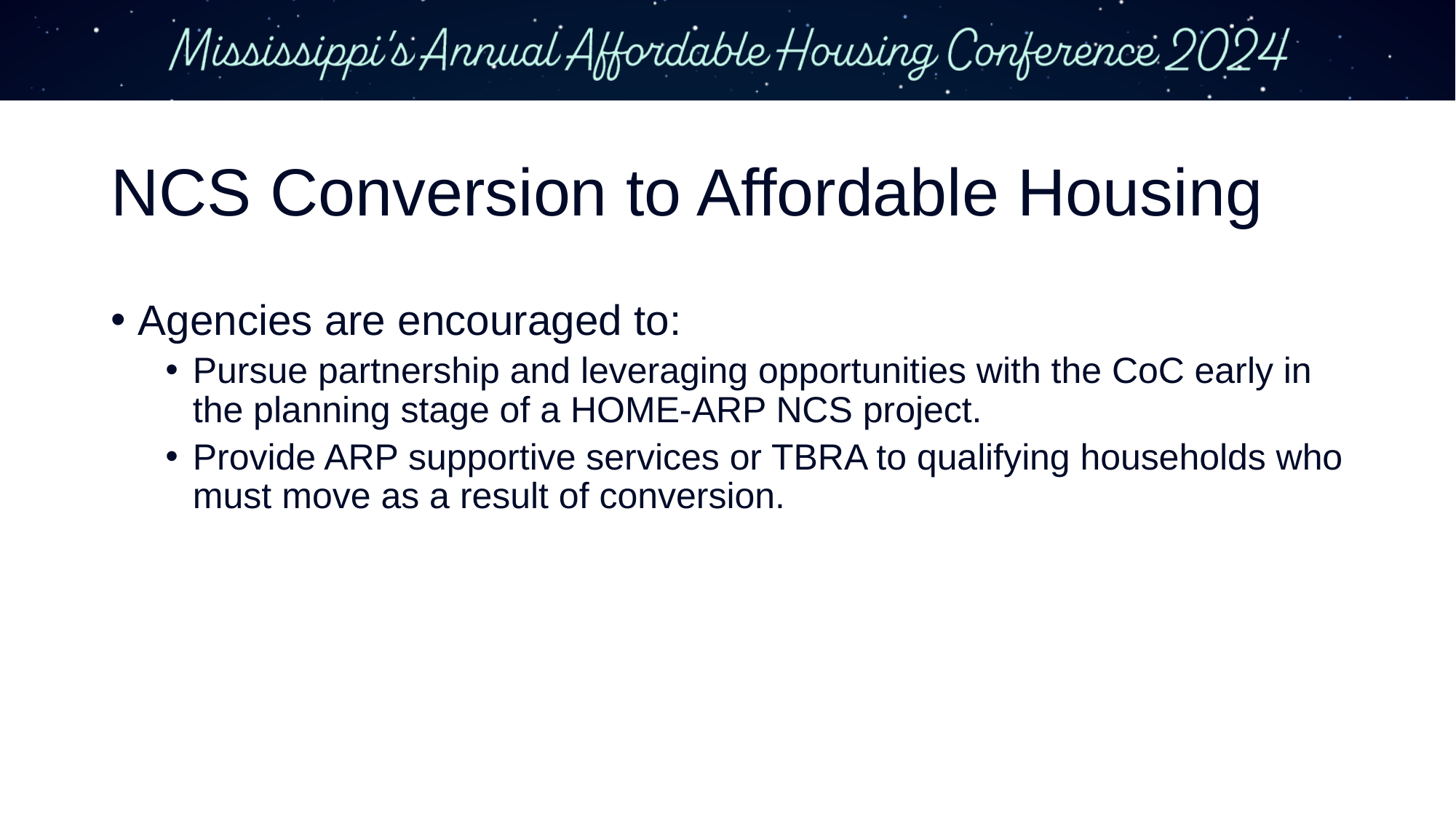

# NCS Conversion to Affordable Housing
Agencies are encouraged to:
Pursue partnership and leveraging opportunities with the CoC early in the planning stage of a HOME-ARP NCS project.
Provide ARP supportive services or TBRA to qualifying households who must move as a result of conversion.